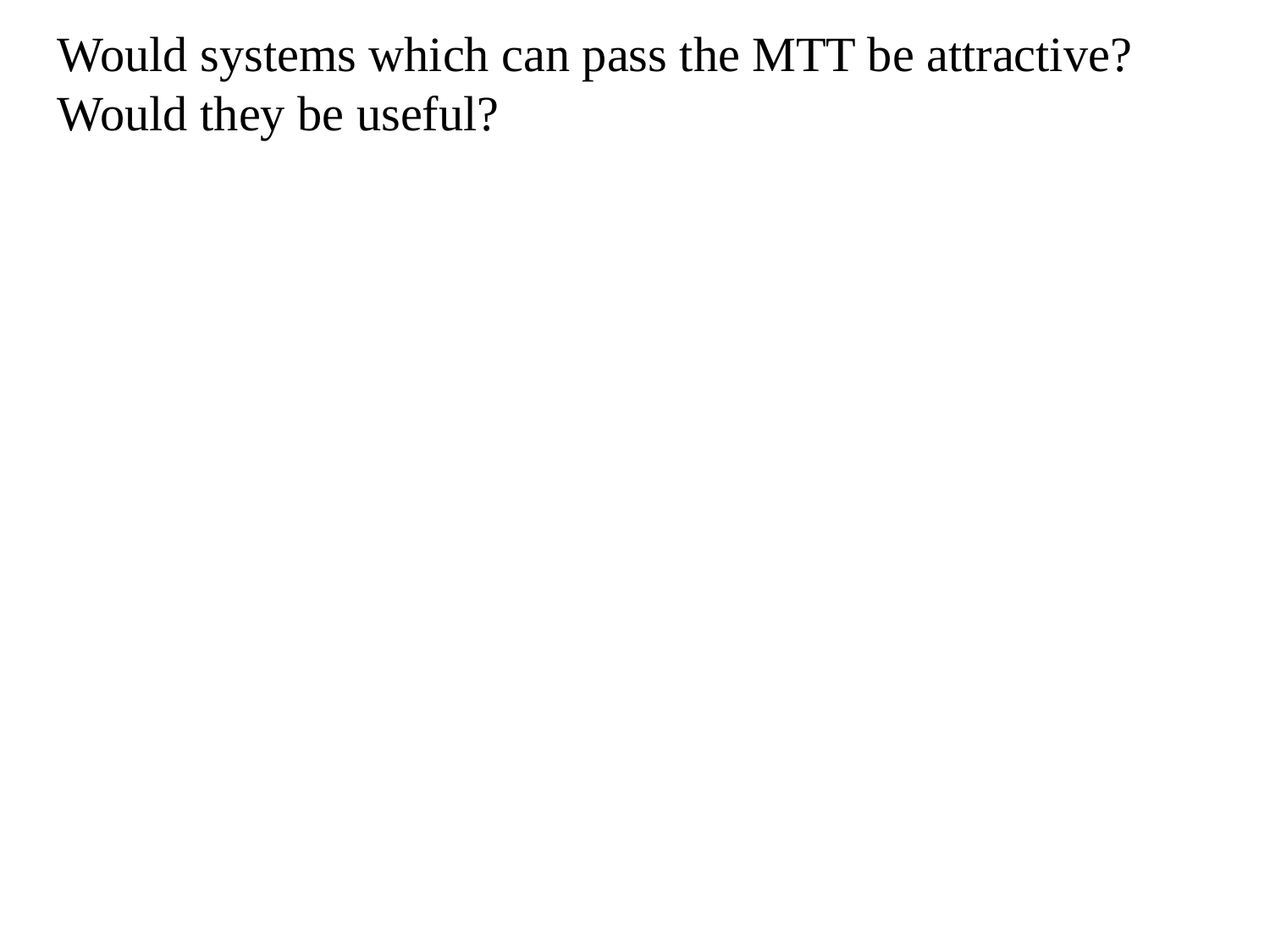

Would systems which can pass the MTT be attractive?
Would they be useful?